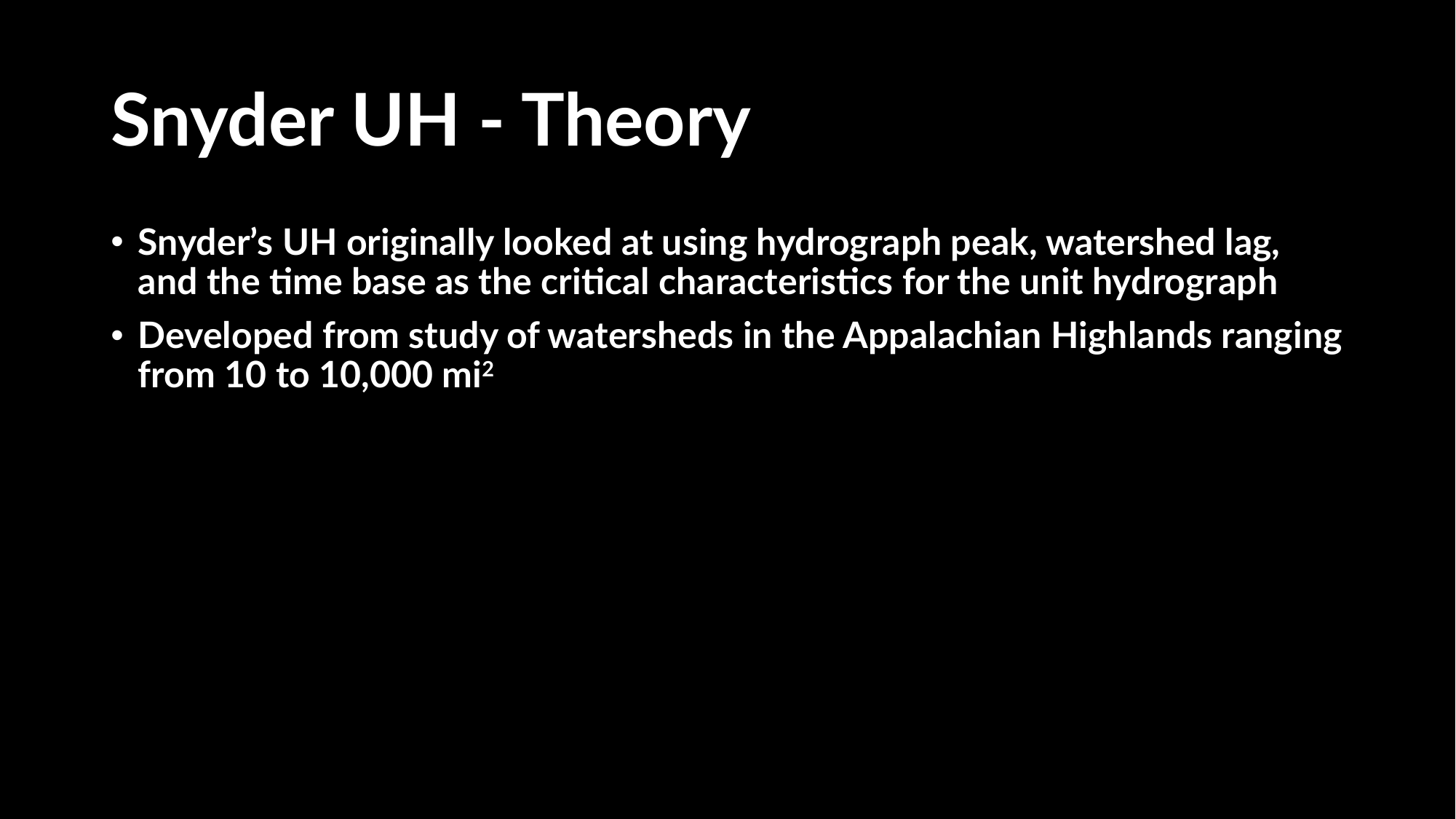

# Snyder UH - Theory
Snyder’s UH originally looked at using hydrograph peak, watershed lag, and the time base as the critical characteristics for the unit hydrograph
Developed from study of watersheds in the Appalachian Highlands ranging from 10 to 10,000 mi2